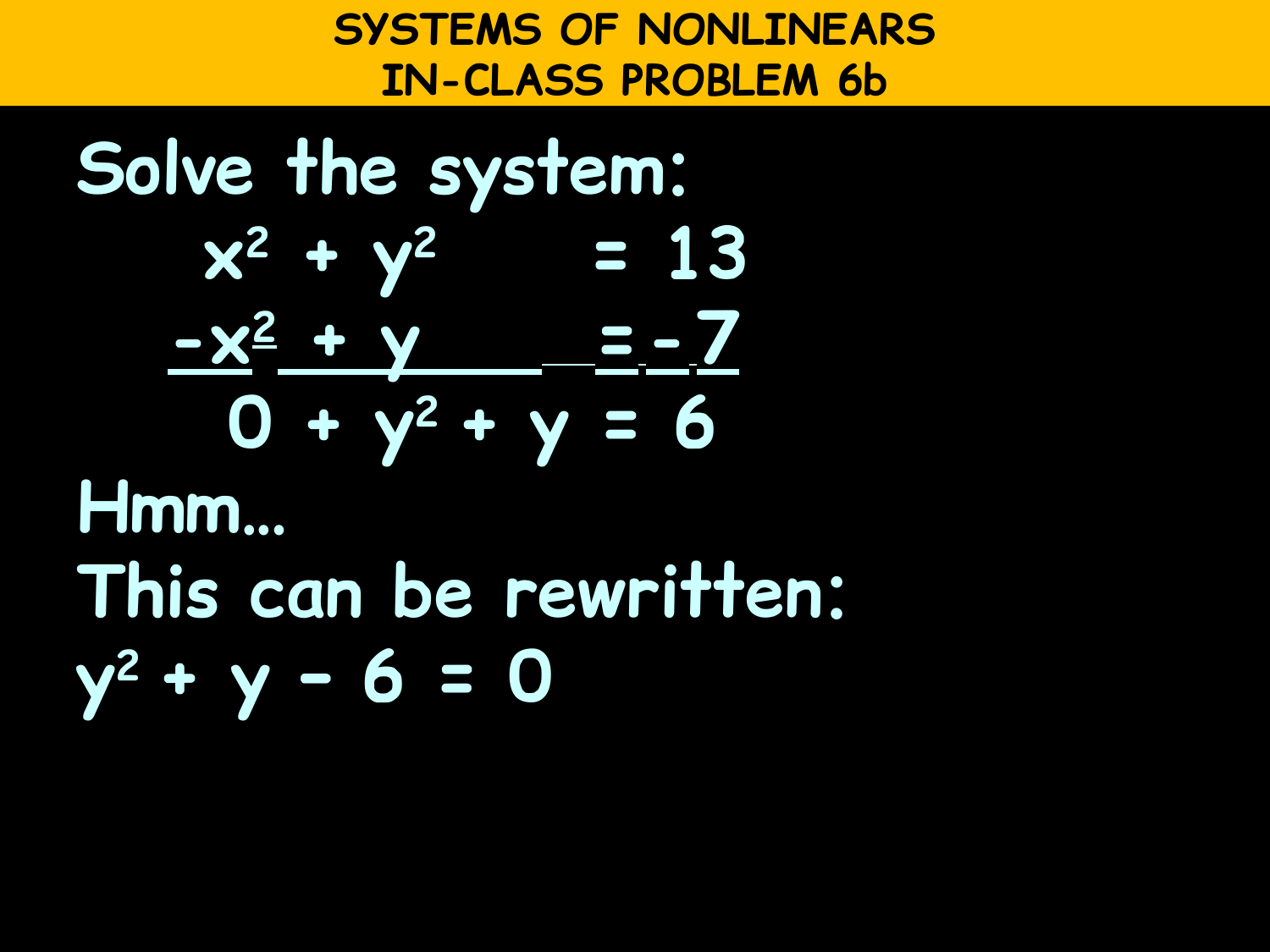

SYSTEMS OF NONLINEARS
IN-CLASS PROBLEM 6b
Solve the system:
	x2 + y2     = 13
   -x2 + y           = - 7
     0 + y2 + y = 6
Hmm…
This can be rewritten:
y2 + y – 6 = 0